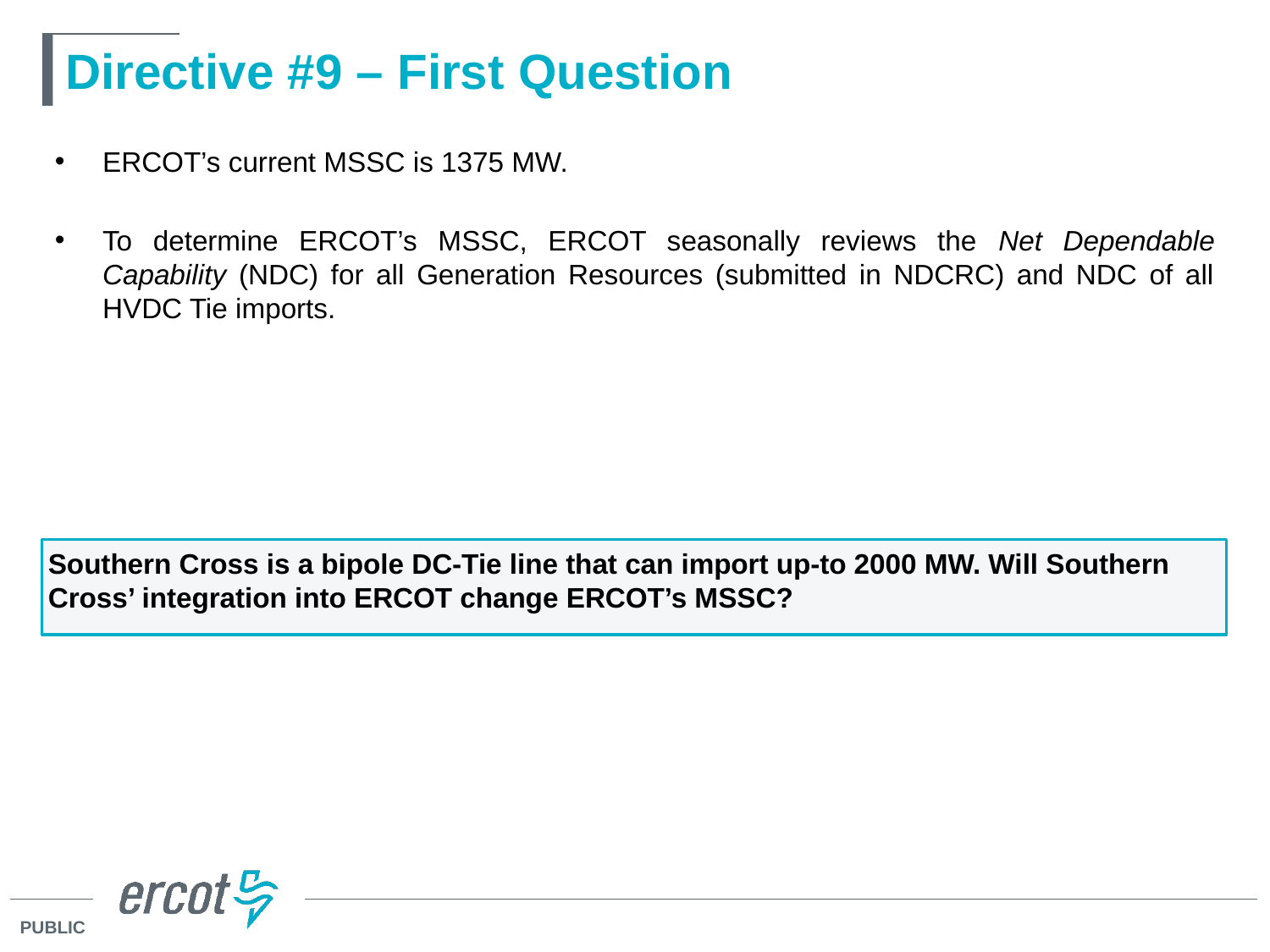

# Directive #9 – First Question
ERCOT’s current MSSC is 1375 MW.

To determine ERCOT’s MSSC, ERCOT seasonally reviews the Net Dependable Capability (NDC) for all Generation Resources (submitted in NDCRC) and NDC of all HVDC Tie imports.

Southern Cross is a bipole DC-Tie line that can import up-to 2000 MW. Will Southern Cross’ integration into ERCOT change ERCOT’s MSSC?
6